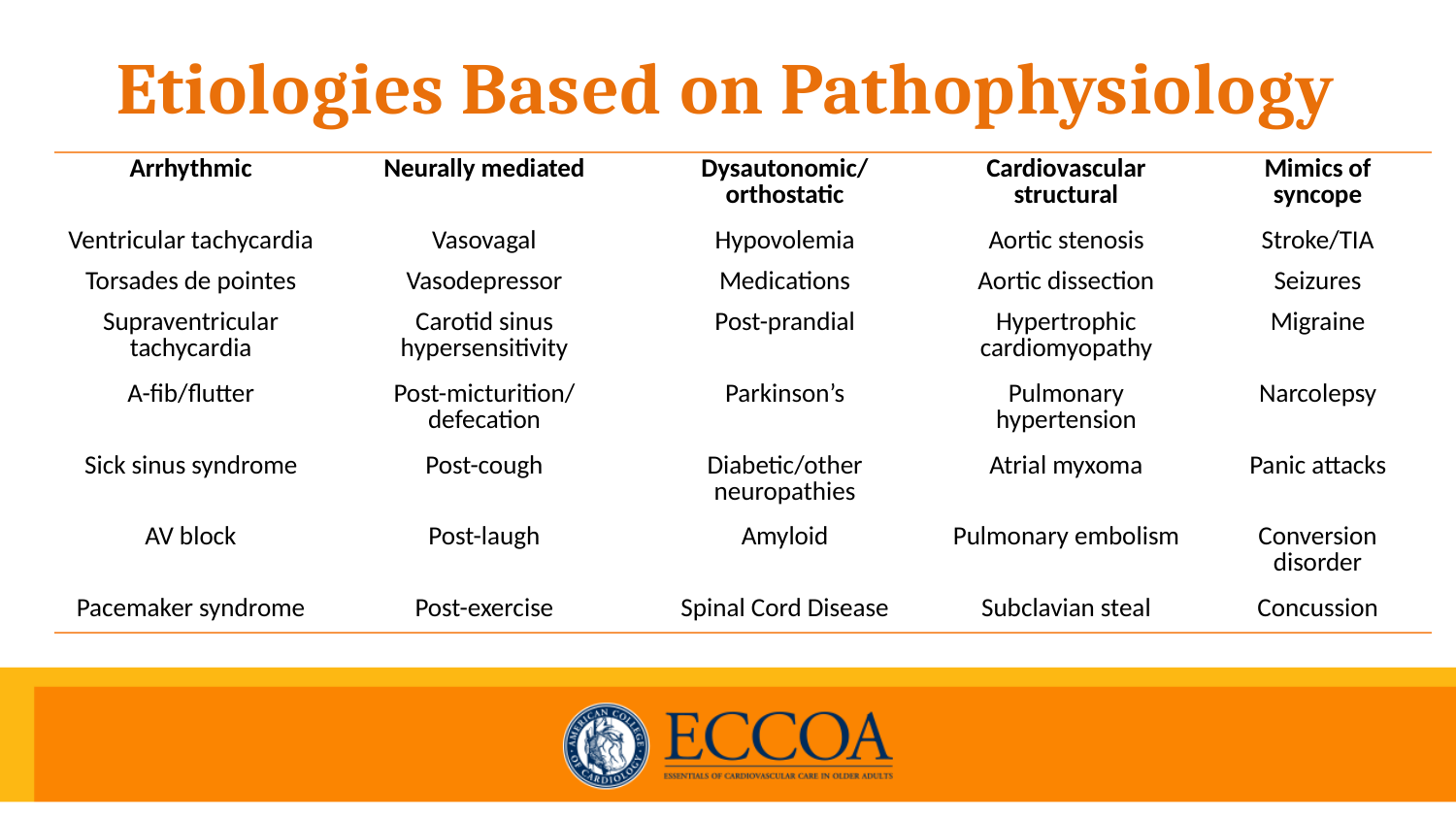

# Etiologies Based on Pathophysiology
| Arrhythmic | Neurally mediated | Dysautonomic/ orthostatic | Cardiovascular structural | Mimics of syncope |
| --- | --- | --- | --- | --- |
| Ventricular tachycardia | Vasovagal | Hypovolemia | Aortic stenosis | Stroke/TIA |
| Torsades de pointes | Vasodepressor | Medications | Aortic dissection | Seizures |
| Supraventricular tachycardia | Carotid sinus hypersensitivity | Post-prandial | Hypertrophic cardiomyopathy | Migraine |
| A-fib/flutter | Post-micturition/ defecation | Parkinson’s | Pulmonary hypertension | Narcolepsy |
| Sick sinus syndrome | Post-cough | Diabetic/other neuropathies | Atrial myxoma | Panic attacks |
| AV block | Post-laugh | Amyloid | Pulmonary embolism | Conversion disorder |
| Pacemaker syndrome | Post-exercise | Spinal Cord Disease | Subclavian steal | Concussion |